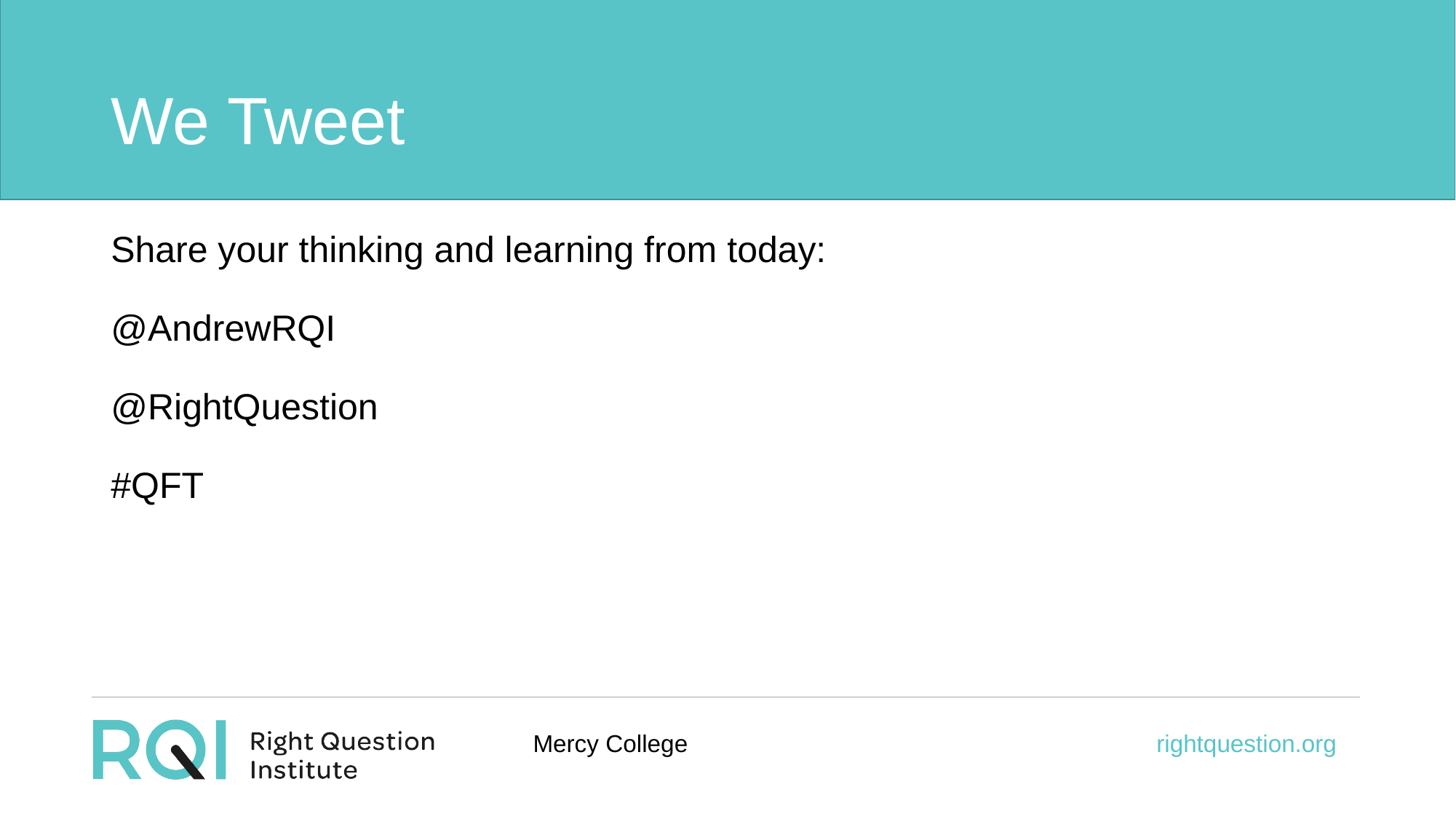

# We Tweet
Share your thinking and learning from today:

@AndrewRQI

@RightQuestion

#QFT